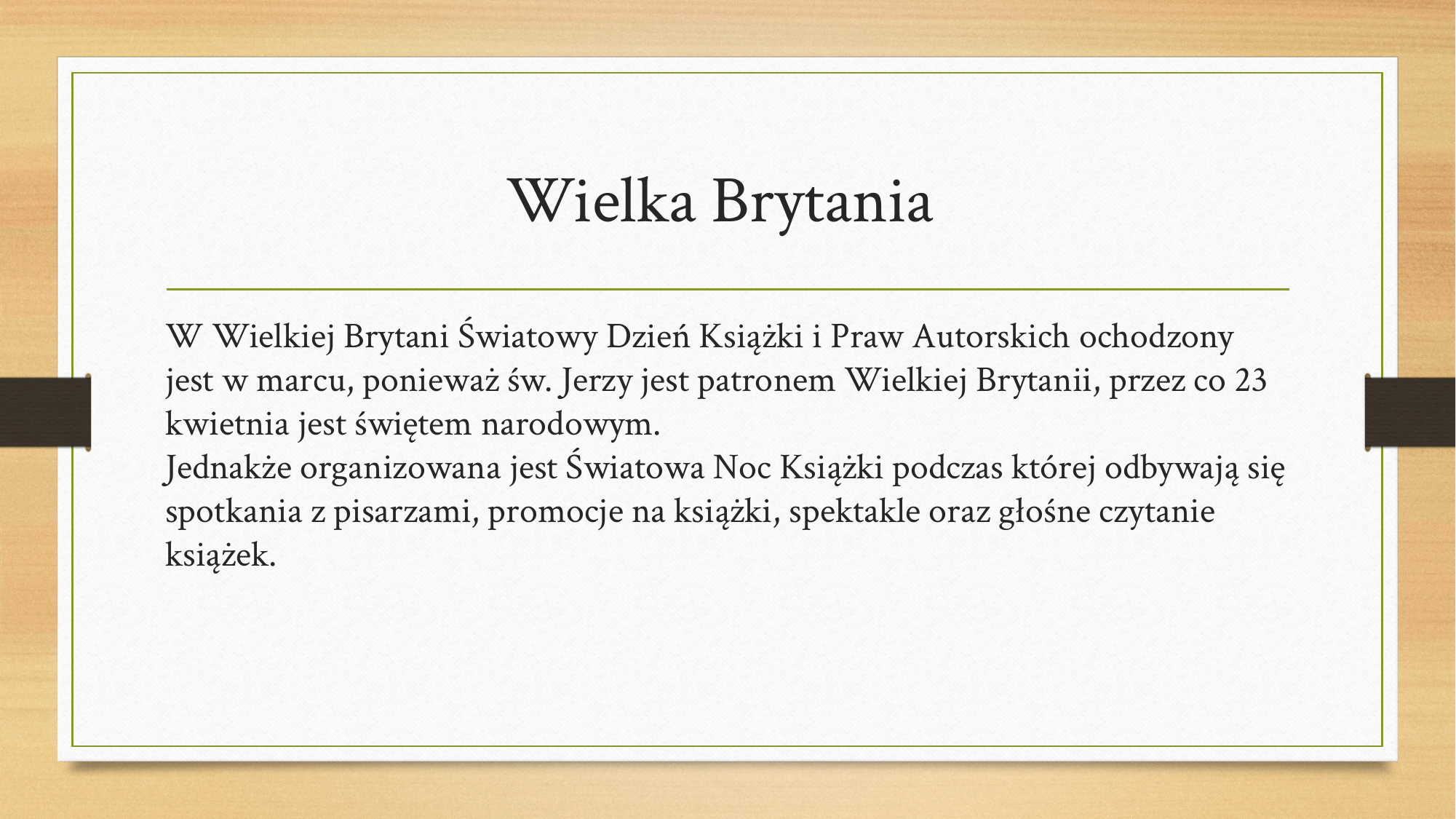

# Wielka Brytania
W Wielkiej Brytani Światowy Dzień Książki i Praw Autorskich ochodzony jest w marcu, ponieważ św. Jerzy jest patronem Wielkiej Brytanii, przez co 23 kwietnia jest świętem narodowym.
Jednakże organizowana jest Światowa Noc Książki podczas której odbywają się spotkania z pisarzami, promocje na książki, spektakle oraz głośne czytanie książek.